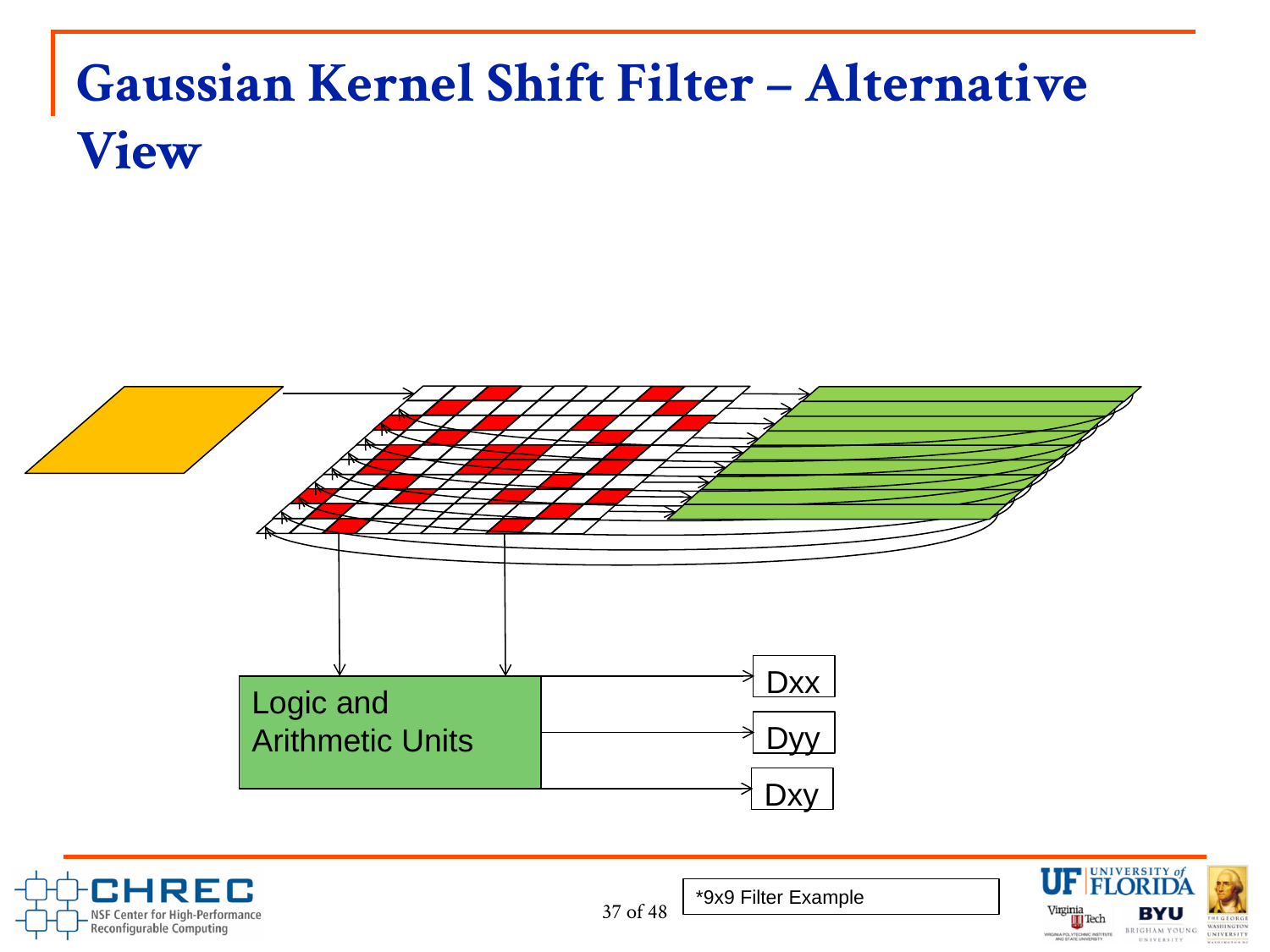

# Gaussian Kernel Shift Filter – Alternative View

Dxx
Logic and Arithmetic Units
Dyy
Dxy
37 of 48
*9x9 Filter Example